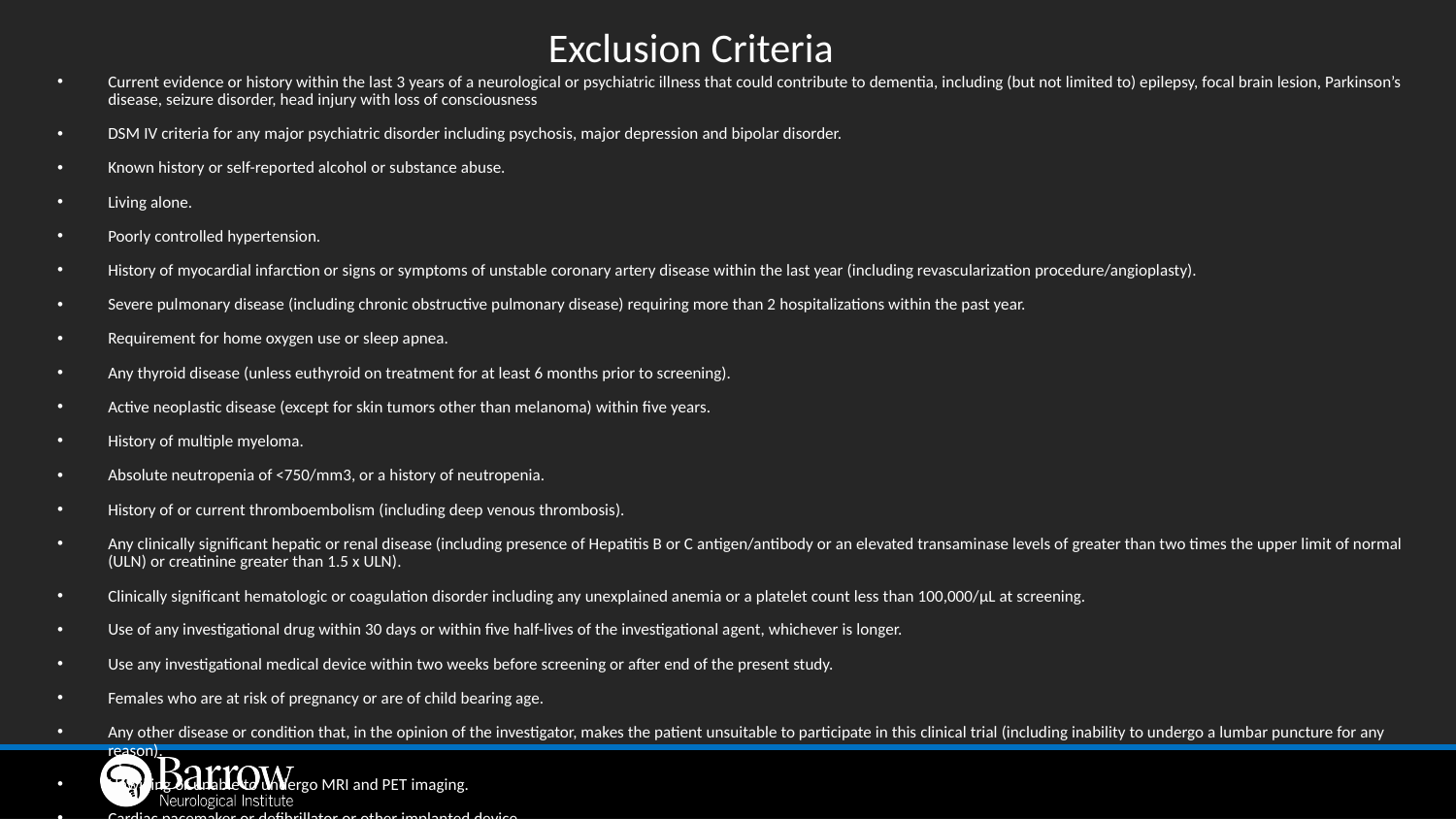

# Exclusion Criteria
Current evidence or history within the last 3 years of a neurological or psychiatric illness that could contribute to dementia, including (but not limited to) epilepsy, focal brain lesion, Parkinson’s disease, seizure disorder, head injury with loss of consciousness
DSM IV criteria for any major psychiatric disorder including psychosis, major depression and bipolar disorder.
Known history or self-reported alcohol or substance abuse.
Living alone.
Poorly controlled hypertension.
History of myocardial infarction or signs or symptoms of unstable coronary artery disease within the last year (including revascularization procedure/angioplasty).
Severe pulmonary disease (including chronic obstructive pulmonary disease) requiring more than 2 hospitalizations within the past year.
Requirement for home oxygen use or sleep apnea.
Any thyroid disease (unless euthyroid on treatment for at least 6 months prior to screening).
Active neoplastic disease (except for skin tumors other than melanoma) within five years.
History of multiple myeloma.
Absolute neutropenia of <750/mm3, or a history of neutropenia.
History of or current thromboembolism (including deep venous thrombosis).
Any clinically significant hepatic or renal disease (including presence of Hepatitis B or C antigen/antibody or an elevated transaminase levels of greater than two times the upper limit of normal (ULN) or creatinine greater than 1.5 x ULN).
Clinically significant hematologic or coagulation disorder including any unexplained anemia or a platelet count less than 100,000/μL at screening.
Use of any investigational drug within 30 days or within five half-lives of the investigational agent, whichever is longer.
Use any investigational medical device within two weeks before screening or after end of the present study.
Females who are at risk of pregnancy or are of child bearing age.
Any other disease or condition that, in the opinion of the investigator, makes the patient unsuitable to participate in this clinical trial (including inability to undergo a lumbar puncture for any reason).
Unwilling or unable to undergo MRI and PET imaging.
Cardiac pacemaker or defibrillator or other implanted device.